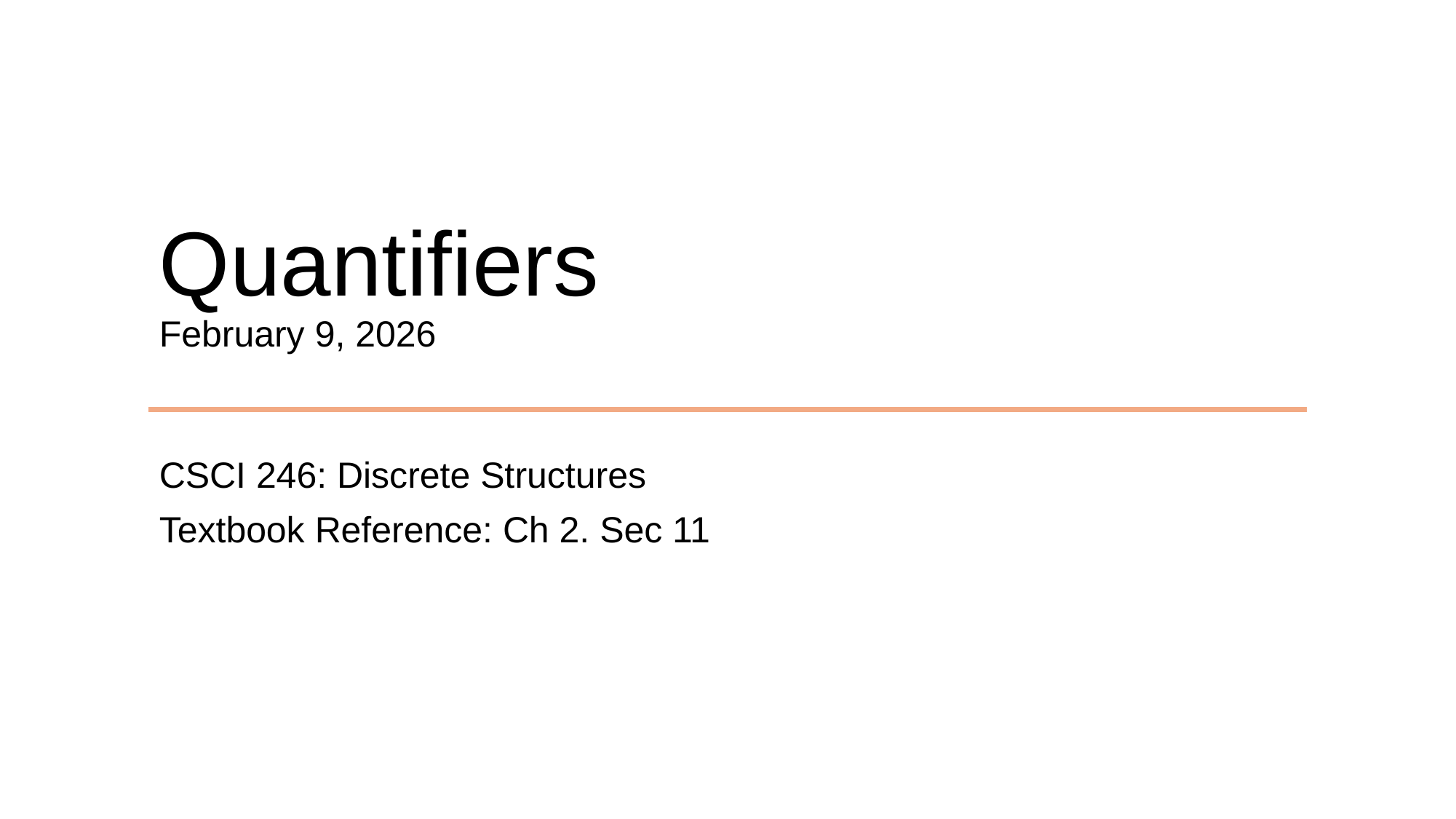

# Quantifiers February 9, 2026
CSCI 246: Discrete Structures
Textbook Reference: Ch 2. Sec 11